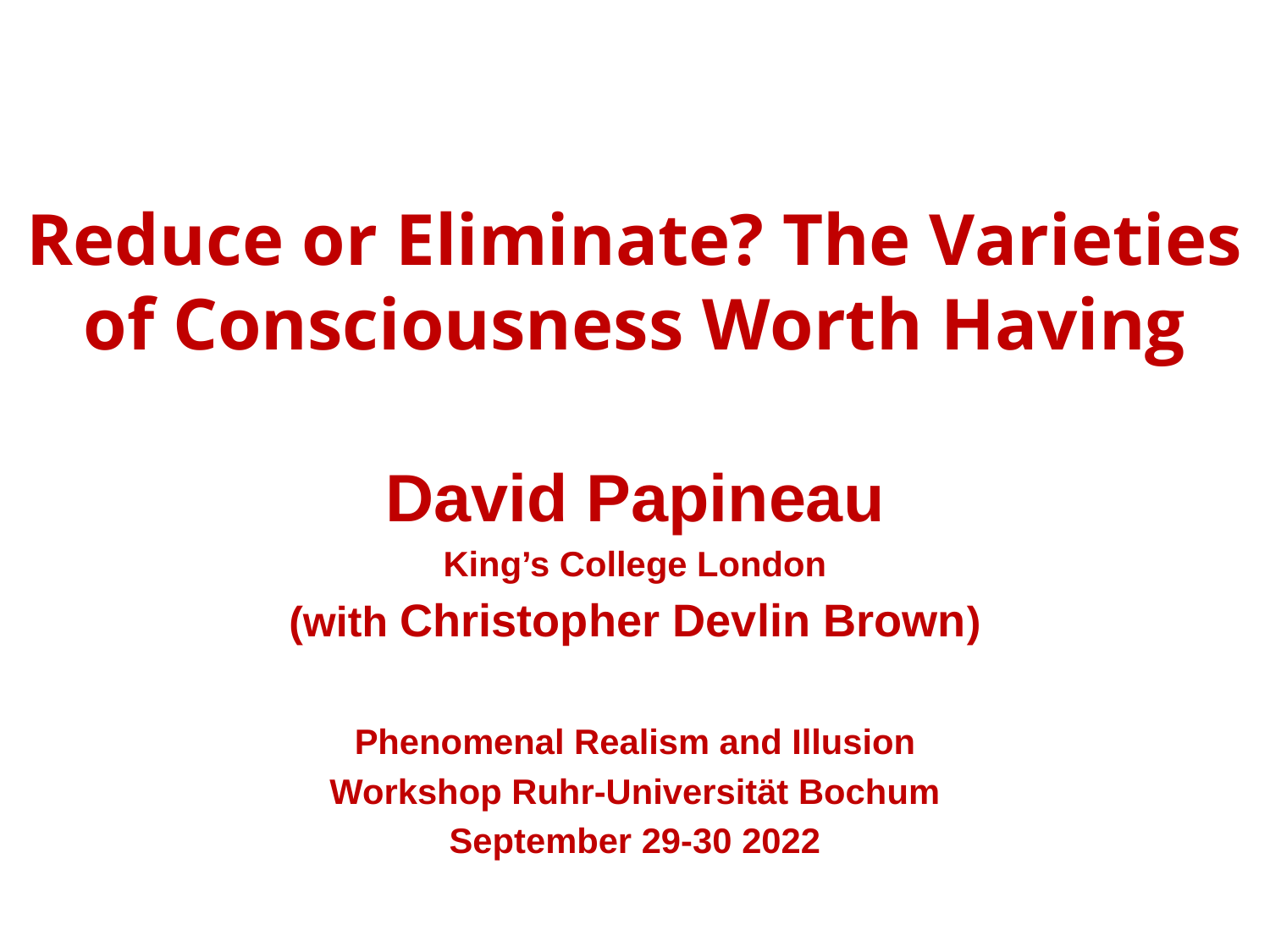

Reduce or Eliminate? The Varieties of Consciousness Worth Having

David Papineau
King’s College London
(with Christopher Devlin Brown)

Phenomenal Realism and Illusion
Workshop Ruhr-Universität Bochum
September 29-30 2022